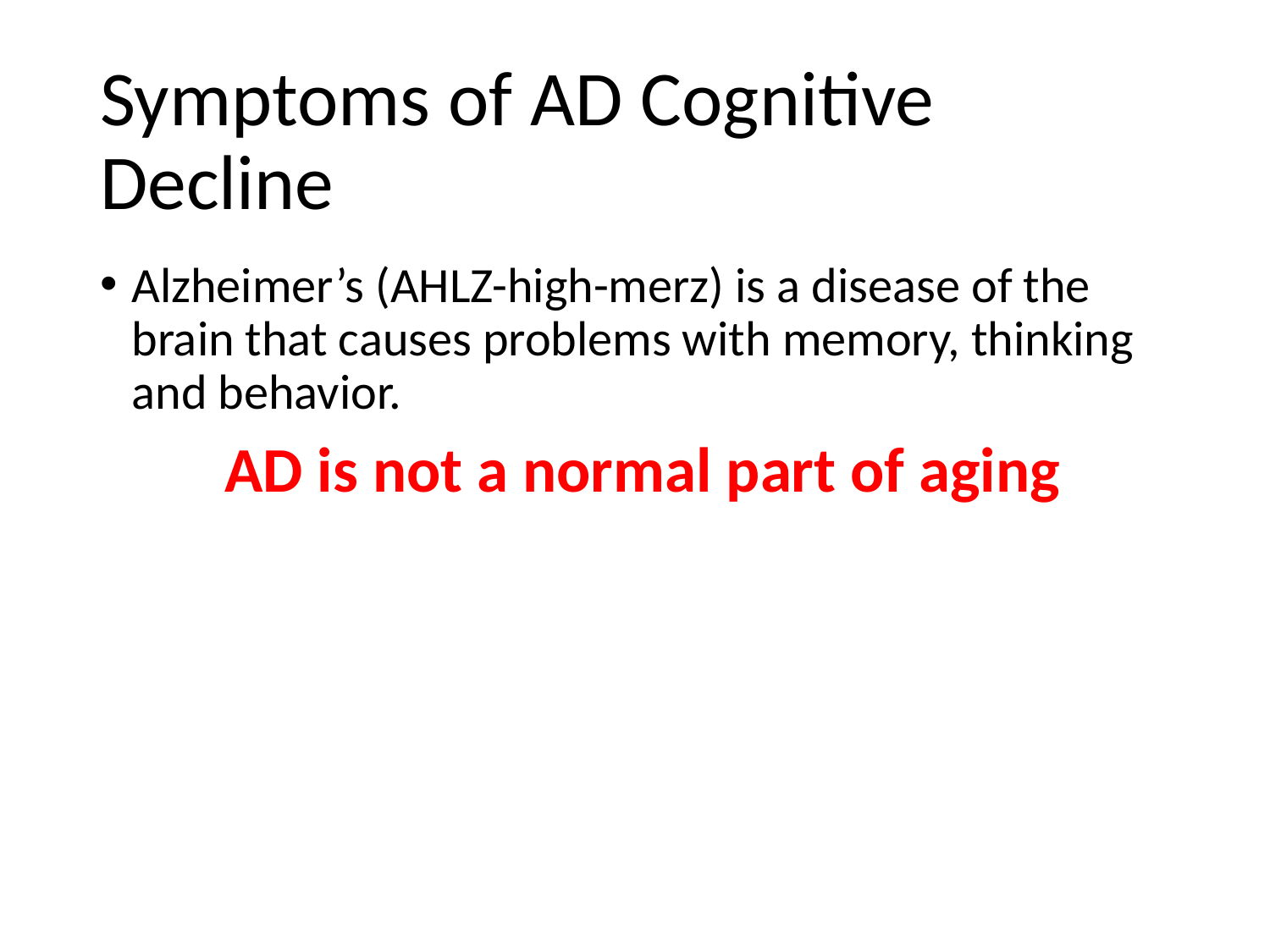

# Symptoms of AD Cognitive Decline
Alzheimer’s (AHLZ-high-merz) is a disease of the brain that causes problems with memory, thinking and behavior.
AD is not a normal part of aging